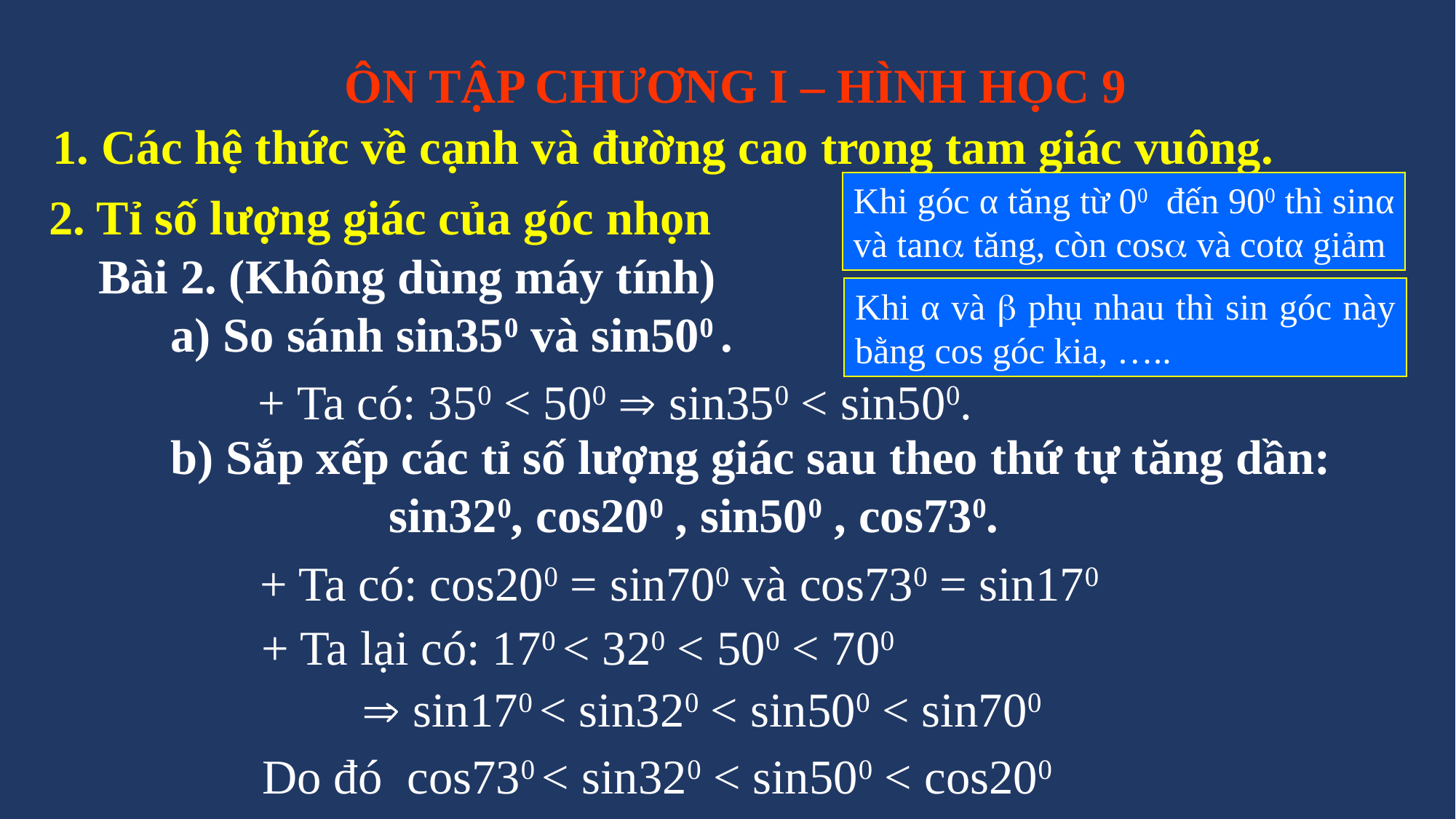

ÔN TẬP CHƯƠNG I – HÌNH HỌC 9

1. Các hệ thức về cạnh và đường cao trong tam giác vuông.
Khi góc α tăng từ 00  đến 900 thì sinα và tanα tăng, còn cosα và cotα giảm
2. Tỉ số lượng giác của góc nhọn
   Bài 2. (Không dùng máy tính)
	a) So sánh sin350 và sin500 .

Khi α và β phụ nhau thì sin góc này bằng cos góc kia, …..
+ Ta có: 350 < 500 ⇒ sin350 < sin500.
b) Sắp xếp các tỉ số lượng giác sau theo thứ tự tăng dần:
		sin320, cos200 , sin500 , cos730.
+ Ta có: cos200 = sin700 và cos730 = sin170
+ Ta lại có: 170 < 320 < 500 < 700
      ⇒ sin170 < sin320 < sin500 < sin700
Do đó  cos730 < sin320 < sin500 < cos200